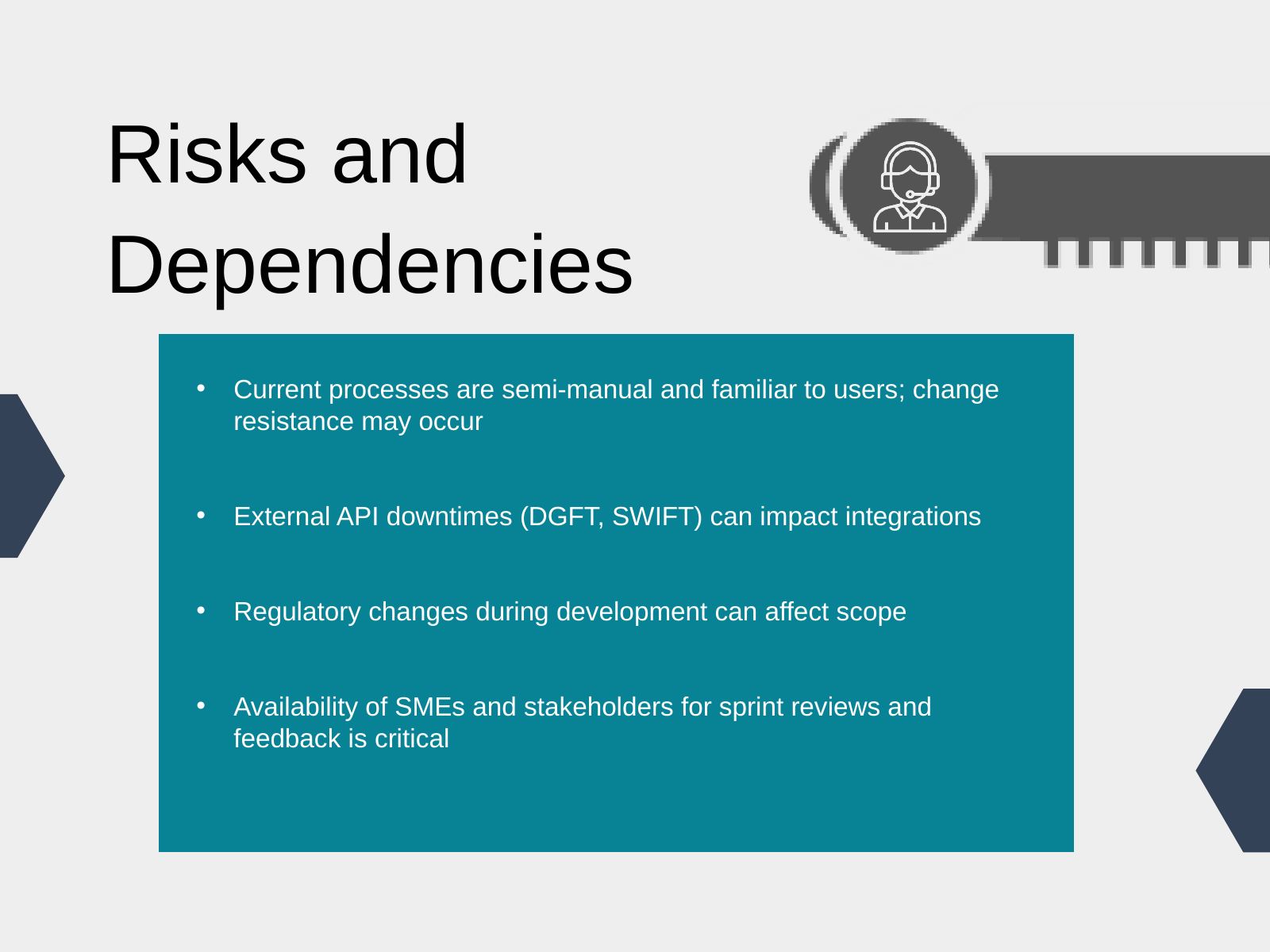

Risks and Dependencies

Current processes are semi-manual and familiar to users; change resistance may occur

External API downtimes (DGFT, SWIFT) can impact integrations

Regulatory changes during development can affect scope

Availability of SMEs and stakeholders for sprint reviews and feedback is critical